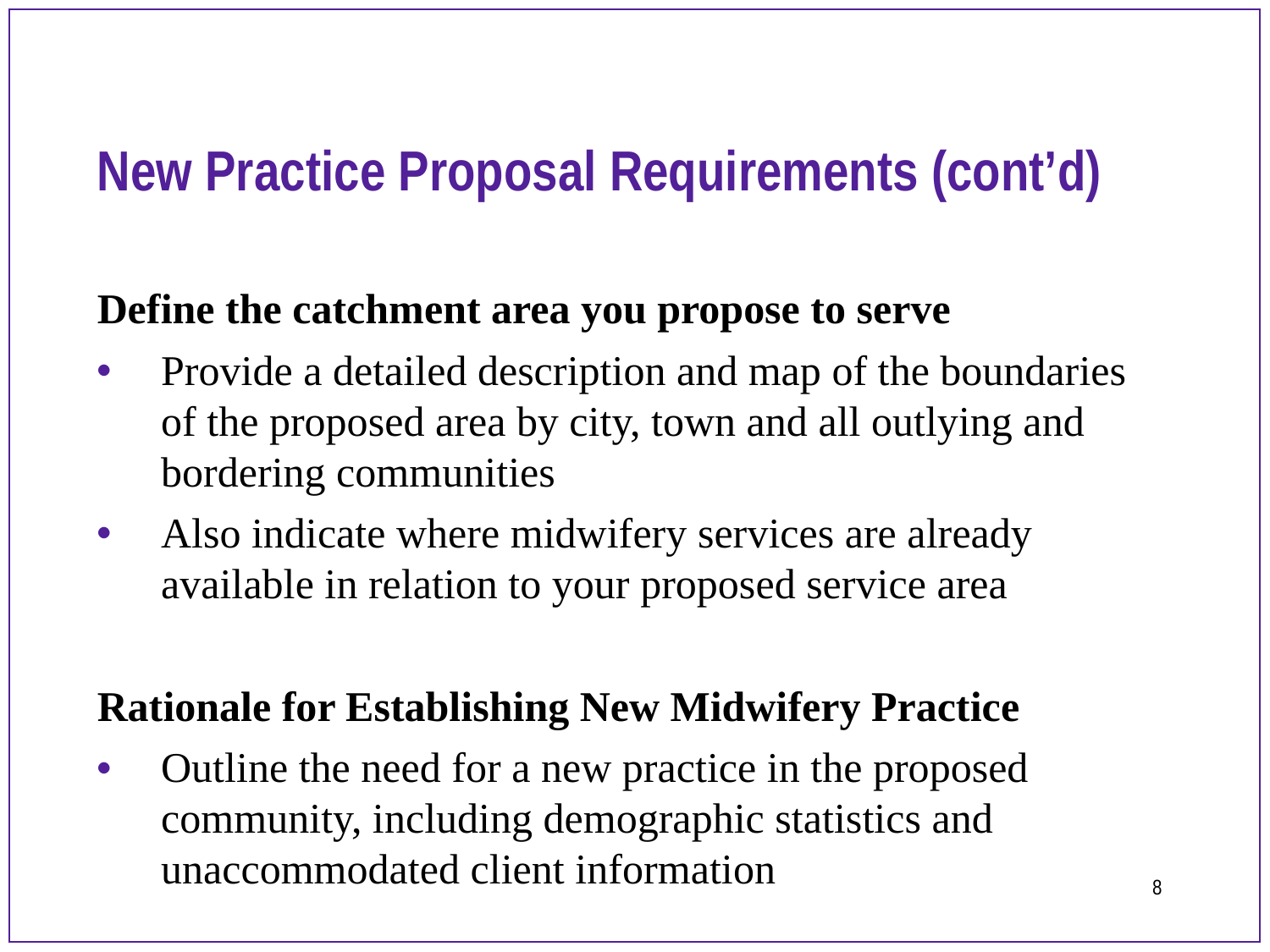

# New Practice Proposal Requirements (cont’d)
Define the catchment area you propose to serve
Provide a detailed description and map of the boundaries of the proposed area by city, town and all outlying and bordering communities
Also indicate where midwifery services are already available in relation to your proposed service area

Rationale for Establishing New Midwifery Practice
Outline the need for a new practice in the proposed community, including demographic statistics and unaccommodated client information

8